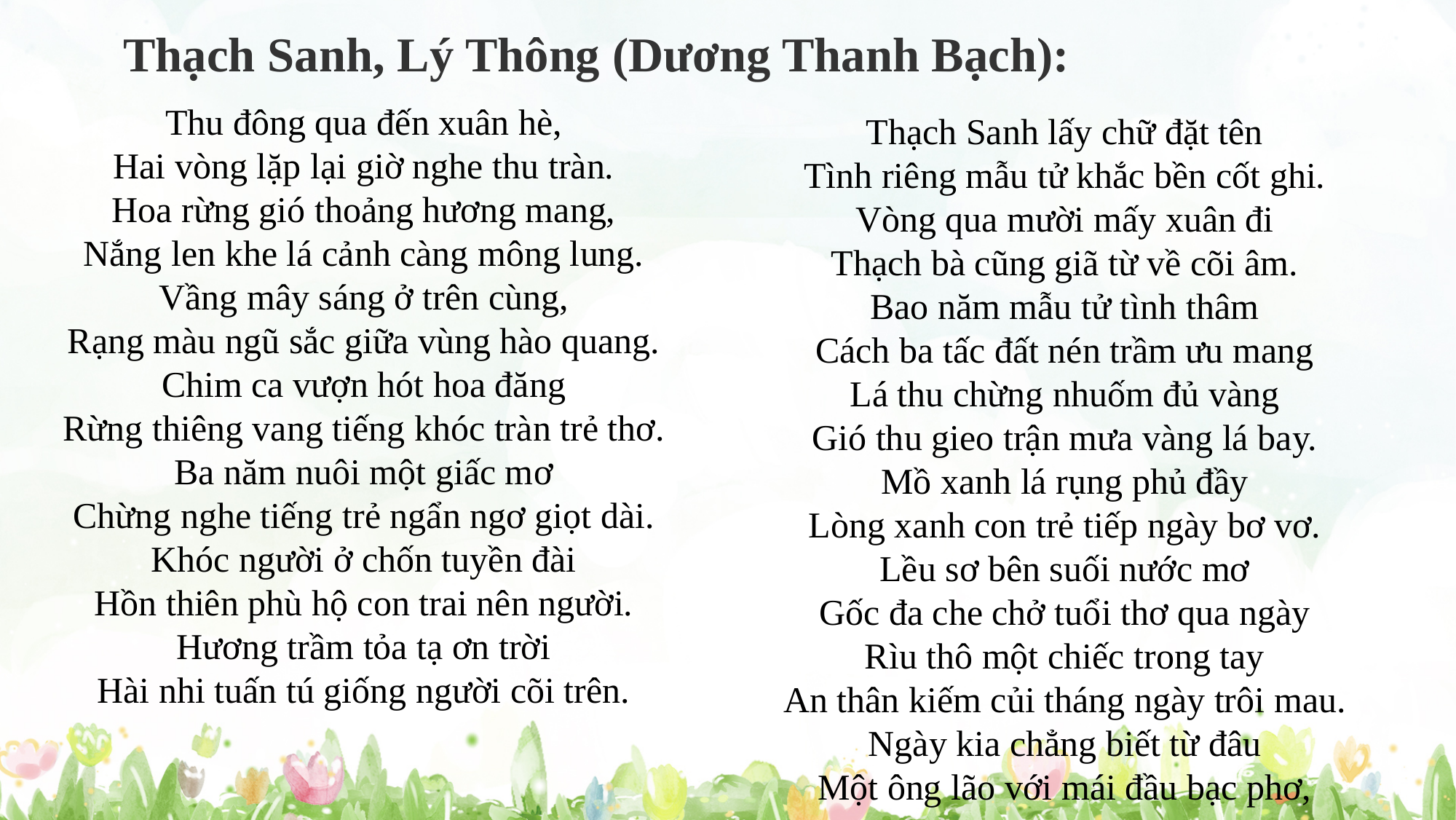

Thạch Sanh, Lý Thông (Dương Thanh Bạch):
Thu đông qua đến xuân hè,
Hai vòng lặp lại giờ nghe thu tràn.
Hoa rừng gió thoảng hương mang,
Nắng len khe lá cảnh càng mông lung.
Vầng mây sáng ở trên cùng,
Rạng màu ngũ sắc giữa vùng hào quang.
Chim ca vượn hót hoa đăng
Rừng thiêng vang tiếng khóc tràn trẻ thơ.
Ba năm nuôi một giấc mơ
Chừng nghe tiếng trẻ ngẩn ngơ giọt dài.
Khóc người ở chốn tuyền đài
Hồn thiên phù hộ con trai nên người.
Hương trầm tỏa tạ ơn trời
Hài nhi tuấn tú giống người cõi trên.
Thạch Sanh lấy chữ đặt tên
Tình riêng mẫu tử khắc bền cốt ghi.
Vòng qua mười mấy xuân đi
Thạch bà cũng giã từ về cõi âm.
Bao năm mẫu tử tình thâm
Cách ba tấc đất nén trầm ưu mang
Lá thu chừng nhuốm đủ vàng
Gió thu gieo trận mưa vàng lá bay.
Mồ xanh lá rụng phủ đầy
Lòng xanh con trẻ tiếp ngày bơ vơ.
Lều sơ bên suối nước mơ
Gốc đa che chở tuổi thơ qua ngày
Rìu thô một chiếc trong tay
An thân kiếm củi tháng ngày trôi mau.
Ngày kia chẳng biết từ đâu
Một ông lão với mái đầu bạc phơ,